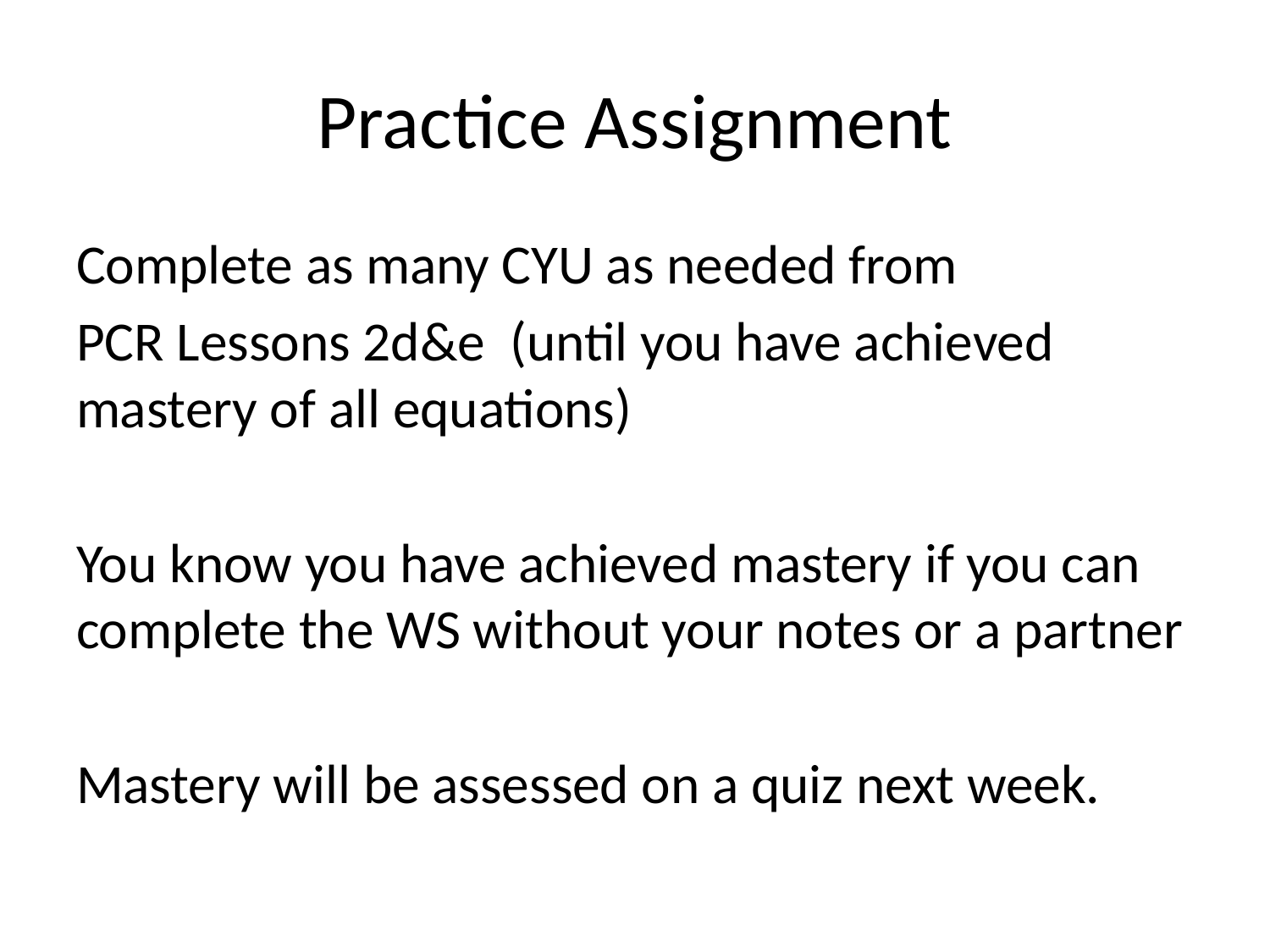

# Practice Assignment
Complete as many CYU as needed from
PCR Lessons 2d&e  (until you have achieved mastery of all equations)

You know you have achieved mastery if you can complete the WS without your notes or a partner

Mastery will be assessed on a quiz next week.